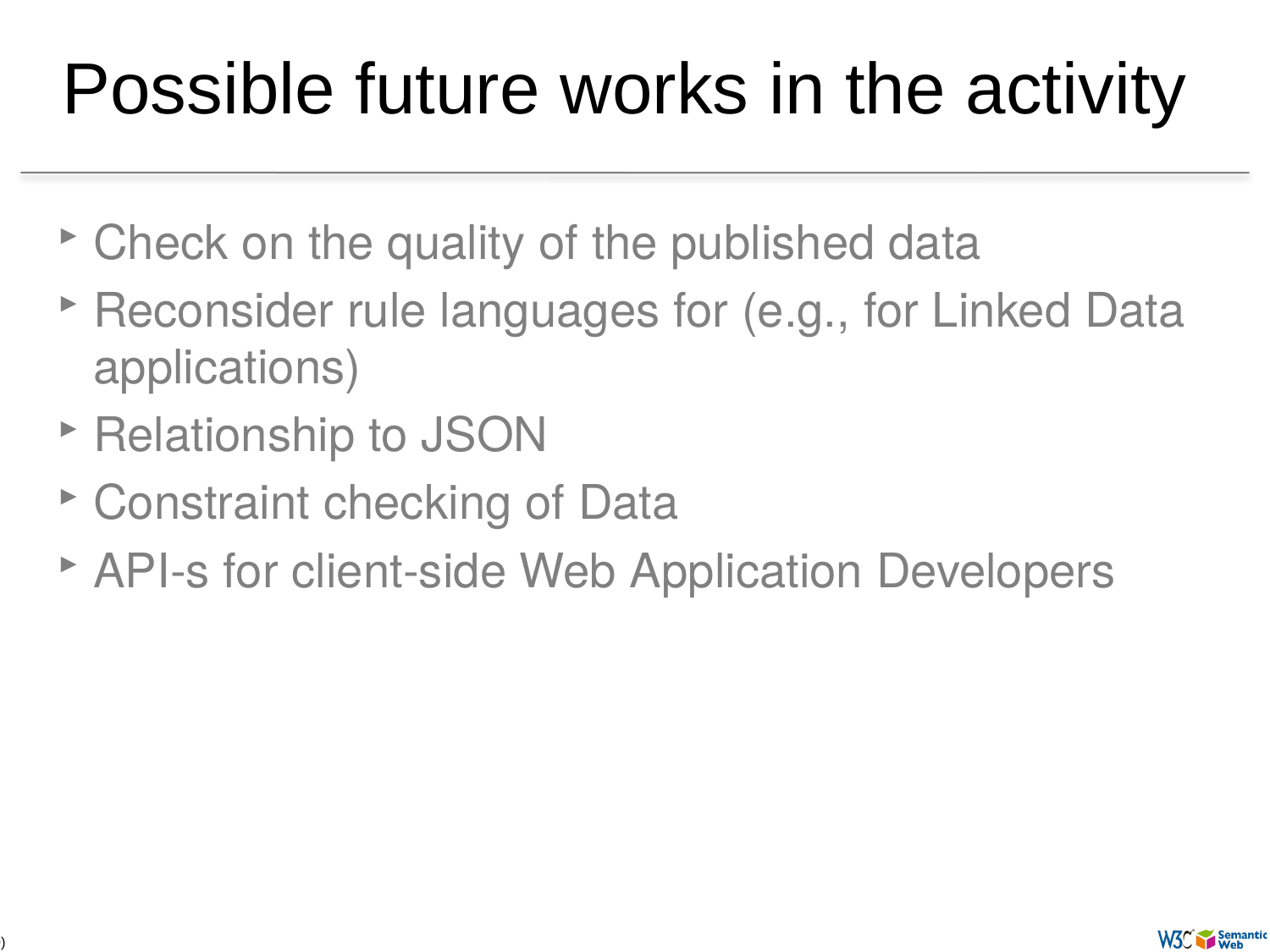

# Possible future works in the activity
Check on the quality of the published data
Reconsider rule languages for (e.g., for Linked Data applications)
Relationship to JSON
Constraint checking of Data
API-s for client-side Web Application Developers